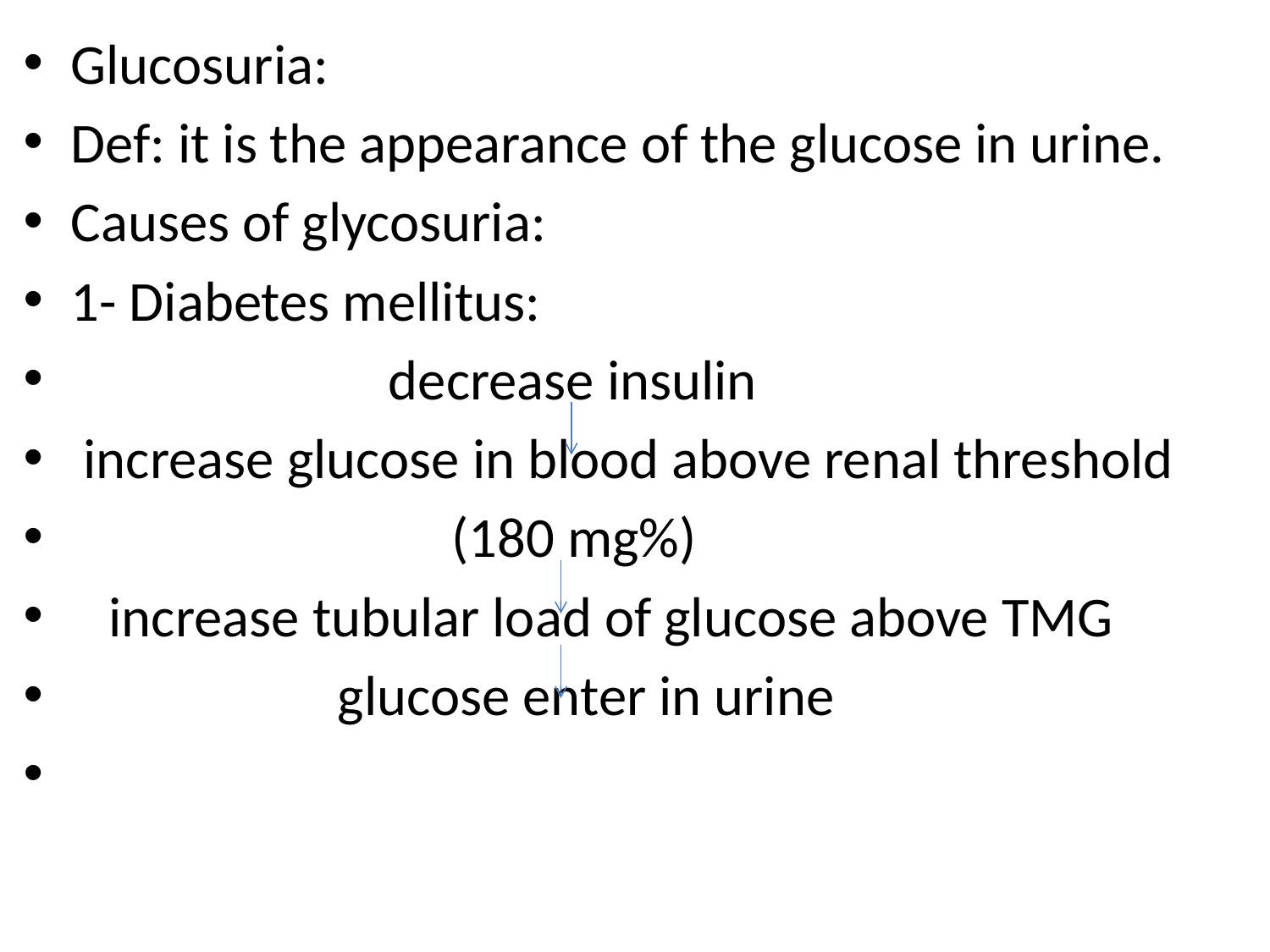

Glucosuria:
Def: it is the appearance of the glucose in urine.
Causes of glycosuria:
1- Diabetes mellitus:
                         decrease insulin
 increase glucose in blood above renal threshold
                              (180 mg%)
   increase tubular load of glucose above TMG
                     glucose enter in urine

#